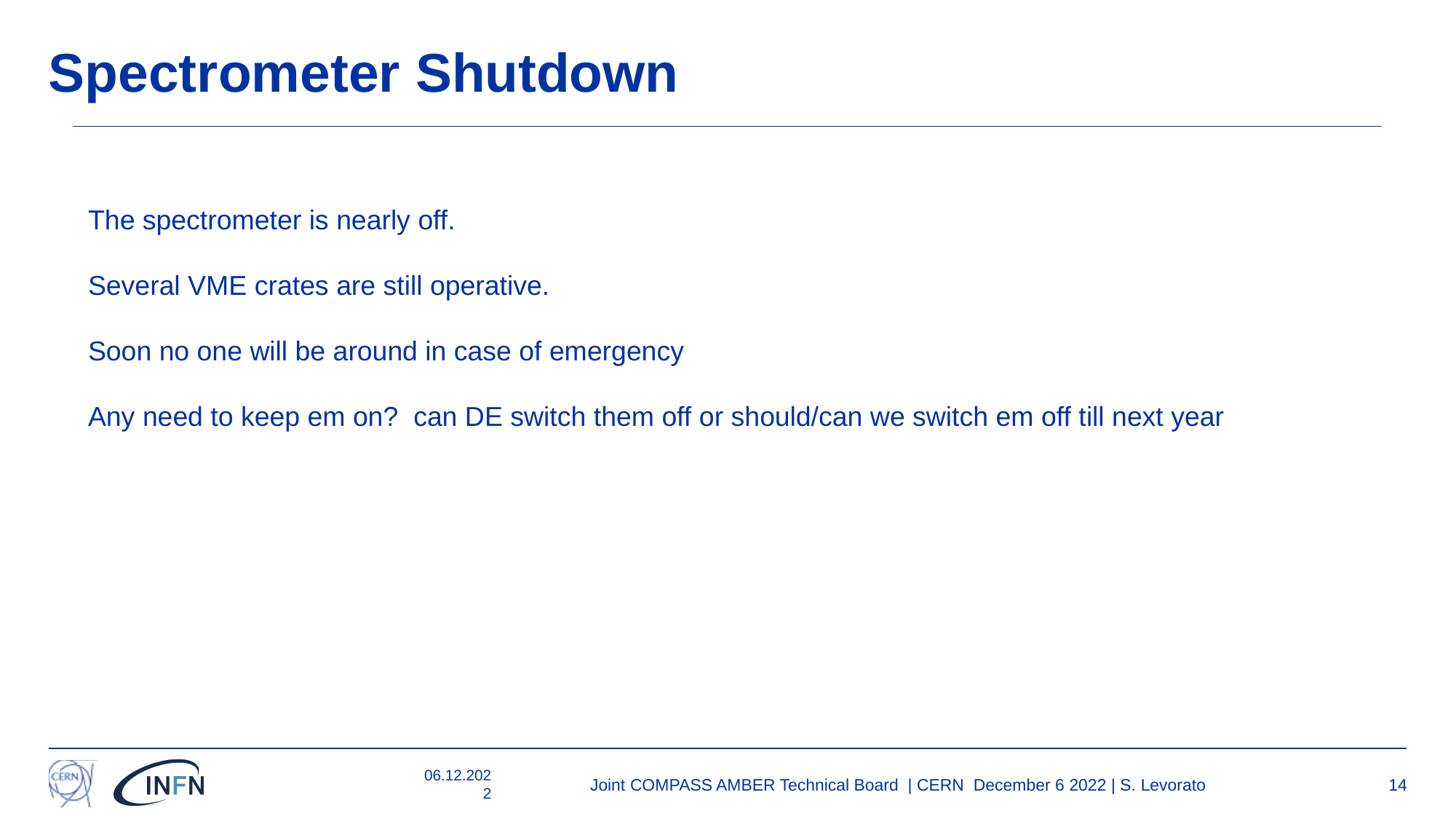

# Spectrometer Shutdown
The spectrometer is nearly off.

Several VME crates are still operative.

Soon no one will be around in case of emergency

Any need to keep em on?  can DE switch them off or should/can we switch em off till next year

06.12.2022
Joint COMPASS AMBER Technical Board  | CERN  December 6 2022 | S. Levorato
14